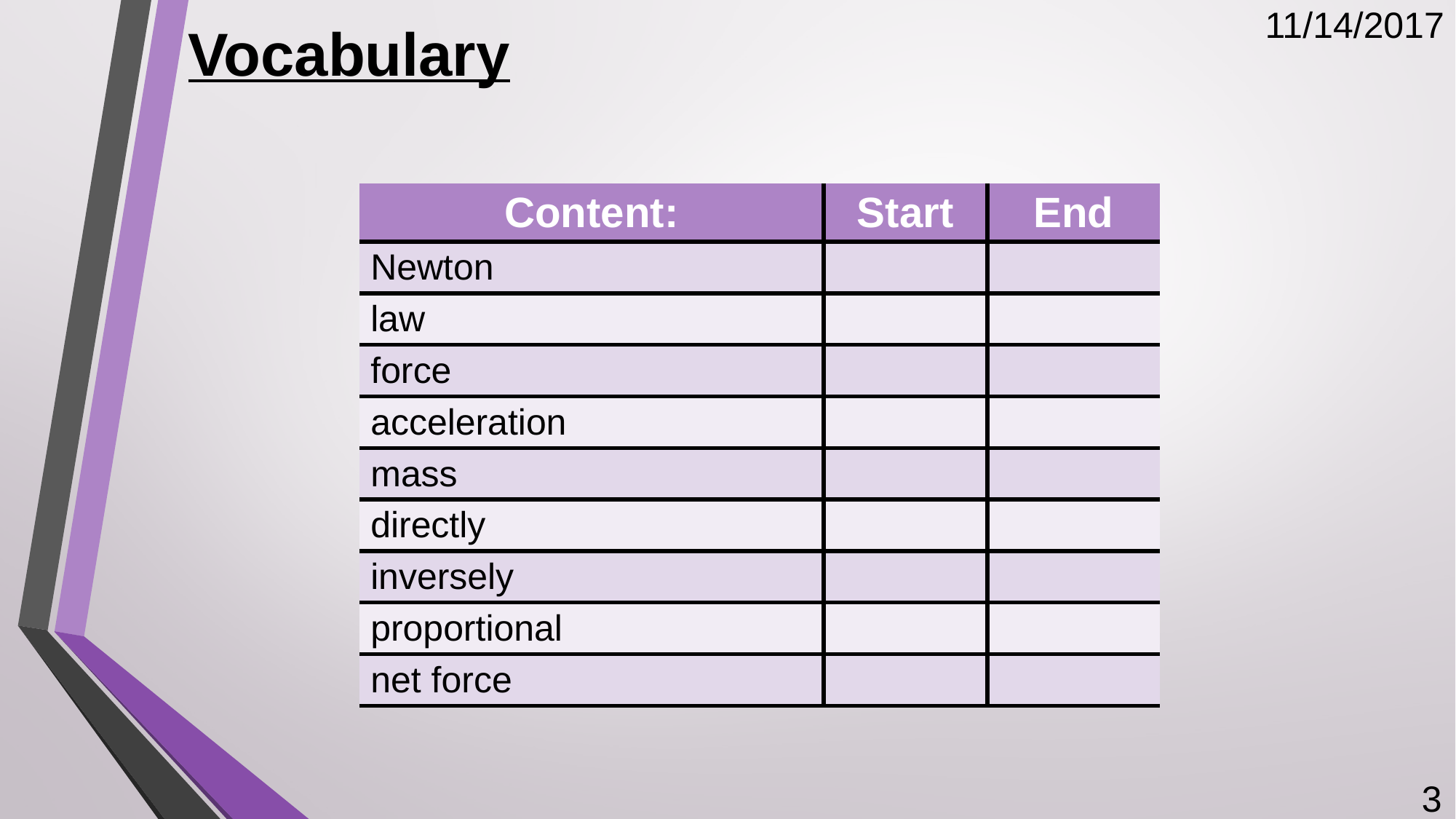

# Vocabulary
11/14/2017
| Content: | Start | End |
| --- | --- | --- |
| Newton |  |  |
| law |  |  |
| force |  |  |
| acceleration |  |  |
| mass |  |  |
| directly |  |  |
| inversely |  |  |
| proportional |  |  |
| net force |  |  |
3